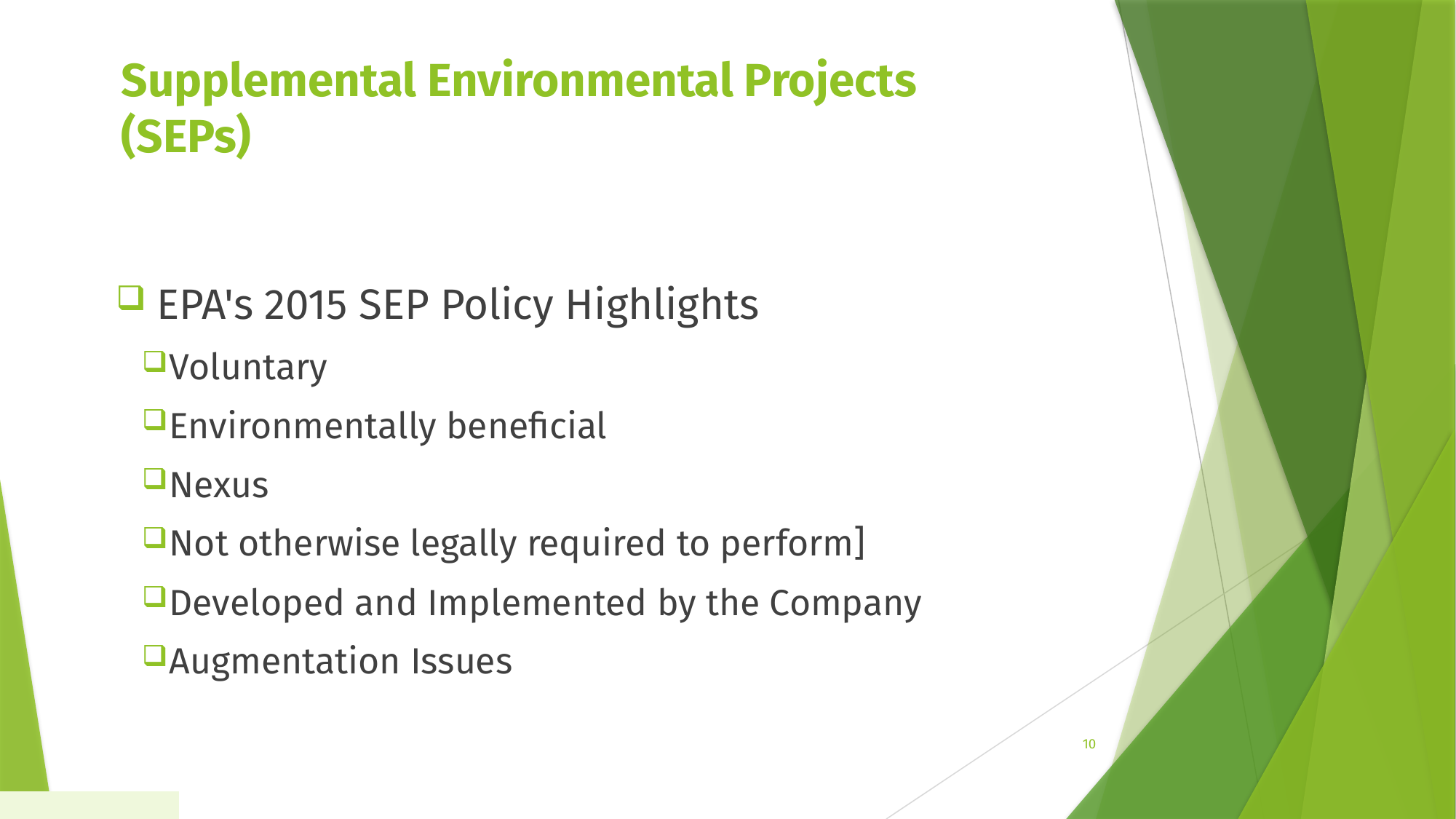

# Supplemental Environmental Projects (SEPs)
EPA's 2015 SEP Policy Highlights
Voluntary
Environmentally beneficial
Nexus
Not otherwise legally required to perform]
Developed and Implemented by the Company
Augmentation Issues

10